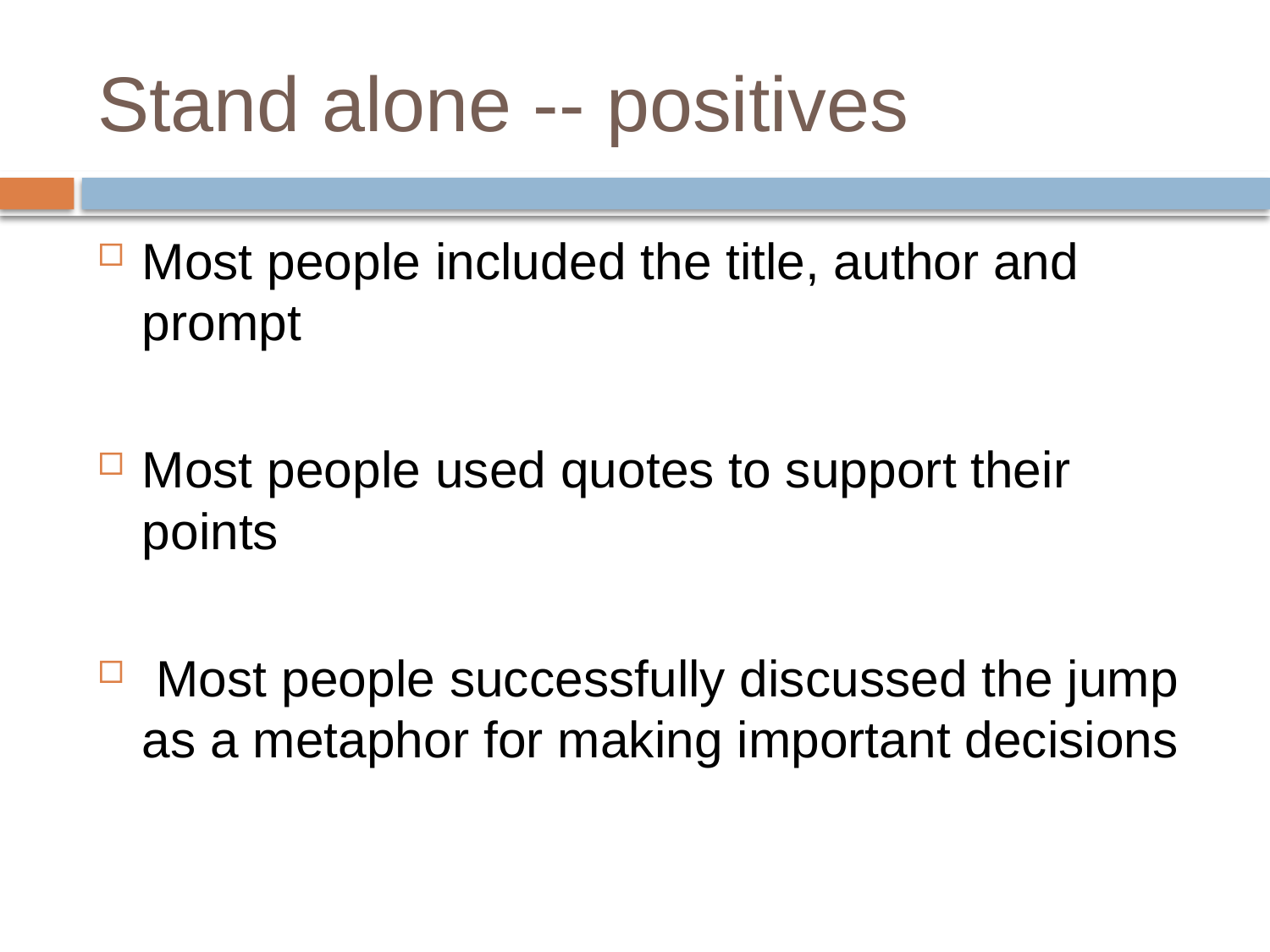

# Stand alone -- positives
Most people included the title, author and prompt

Most people used quotes to support their points

 Most people successfully discussed the jump as a metaphor for making important decisions